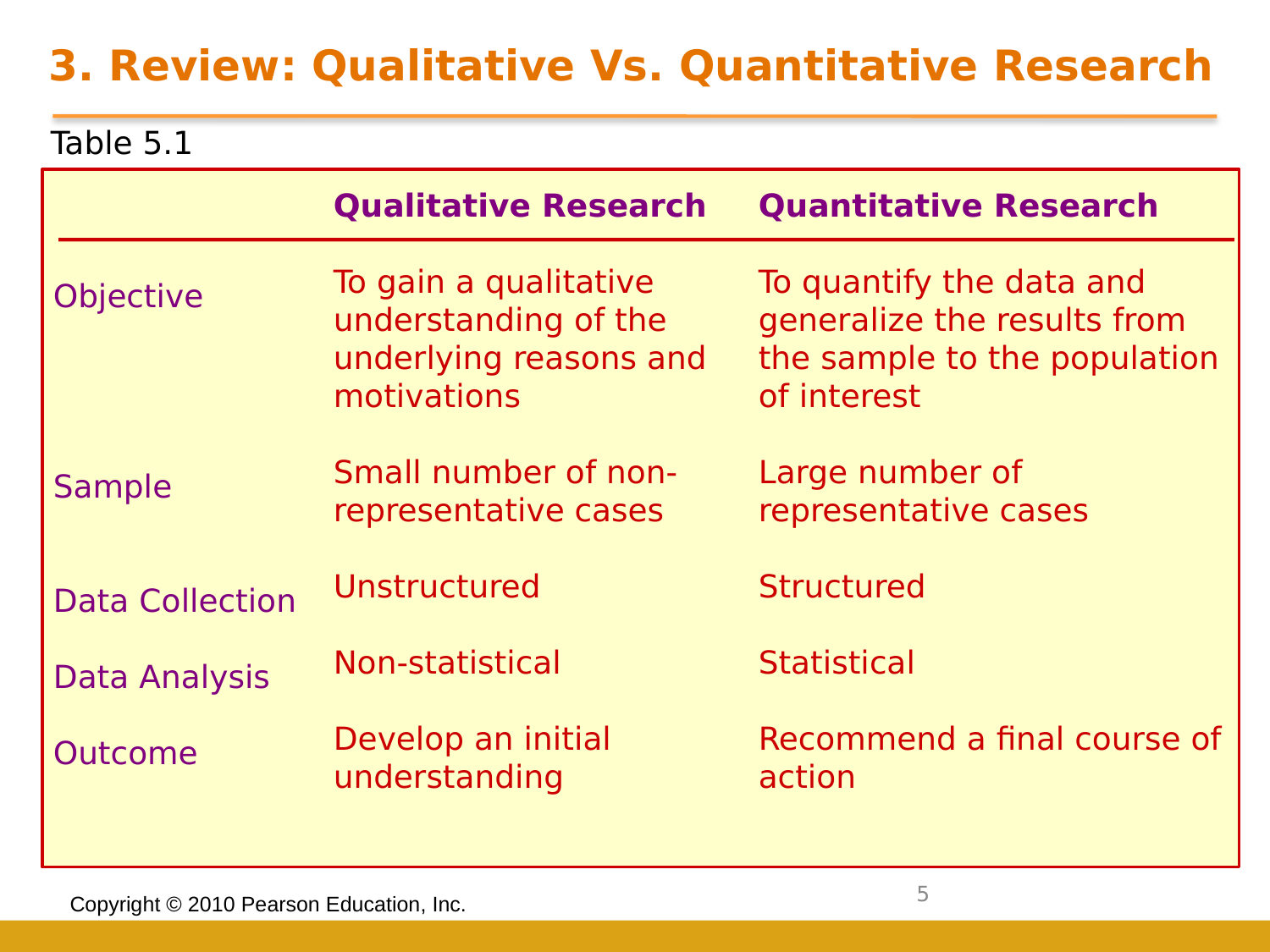

3. Review: Qualitative Vs. Quantitative Research
Table 5.1

Qualitative Research

To gain a qualitative understanding of the  underlying reasons and motivations

Small number of non-representative cases

Unstructured

Non-statistical

Develop an initial understanding
Quantitative Research

To quantify the data and generalize the results from the sample to the population of interest

Large number of representative cases

Structured

Statistical

Recommend a final course of action

Objective

Sample

Data Collection

Data Analysis

Outcome

5